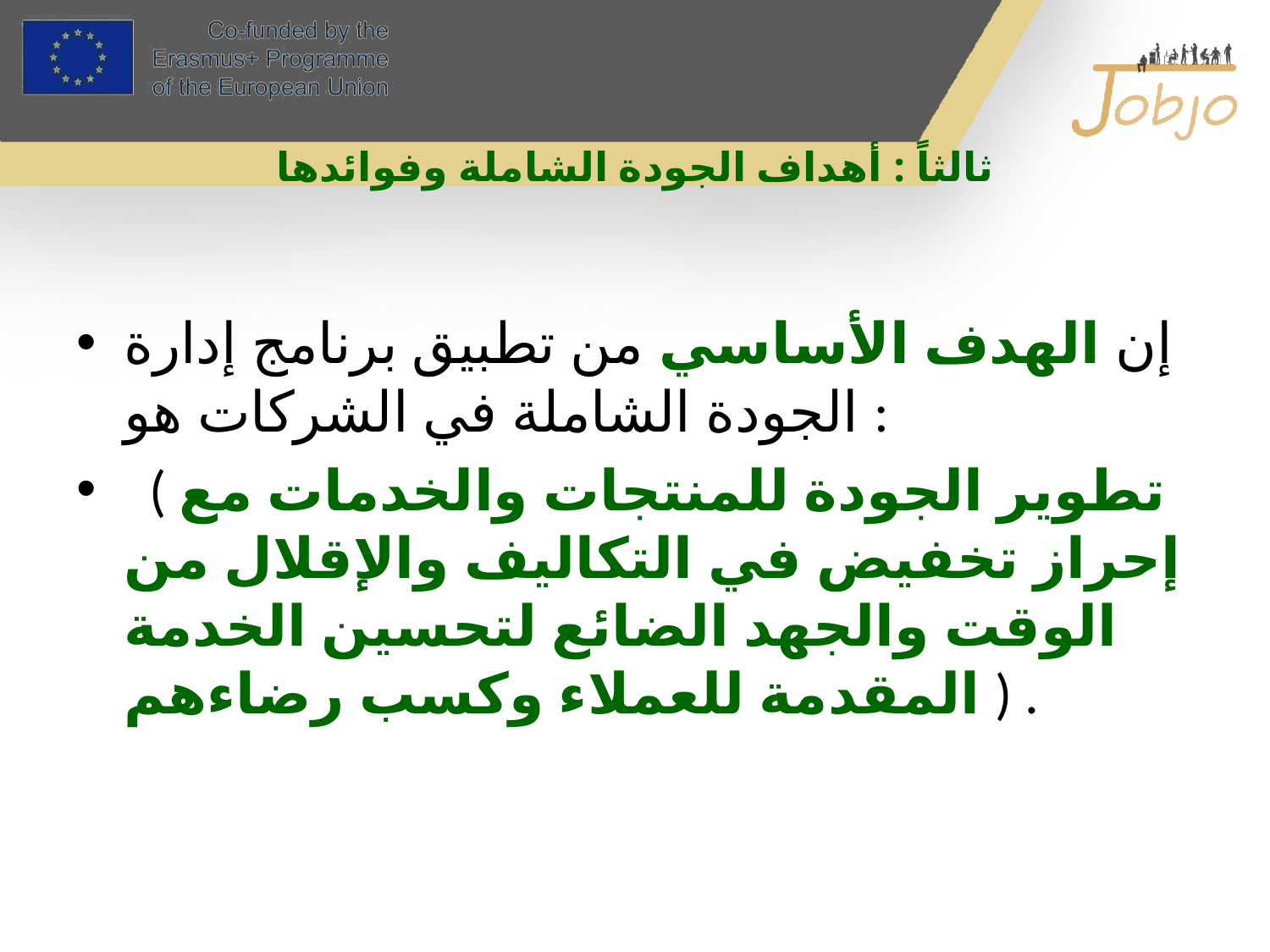

# ثالثاً : أهداف الجودة الشاملة وفوائدها

إن الهدف الأساسي من تطبيق برنامج إدارة الجودة الشاملة في الشركات هو :
  ( تطوير الجودة للمنتجات والخدمات مع إحراز تخفيض في التكاليف والإقلال من الوقت والجهد الضائع لتحسين الخدمة المقدمة للعملاء وكسب رضاءهم ) .